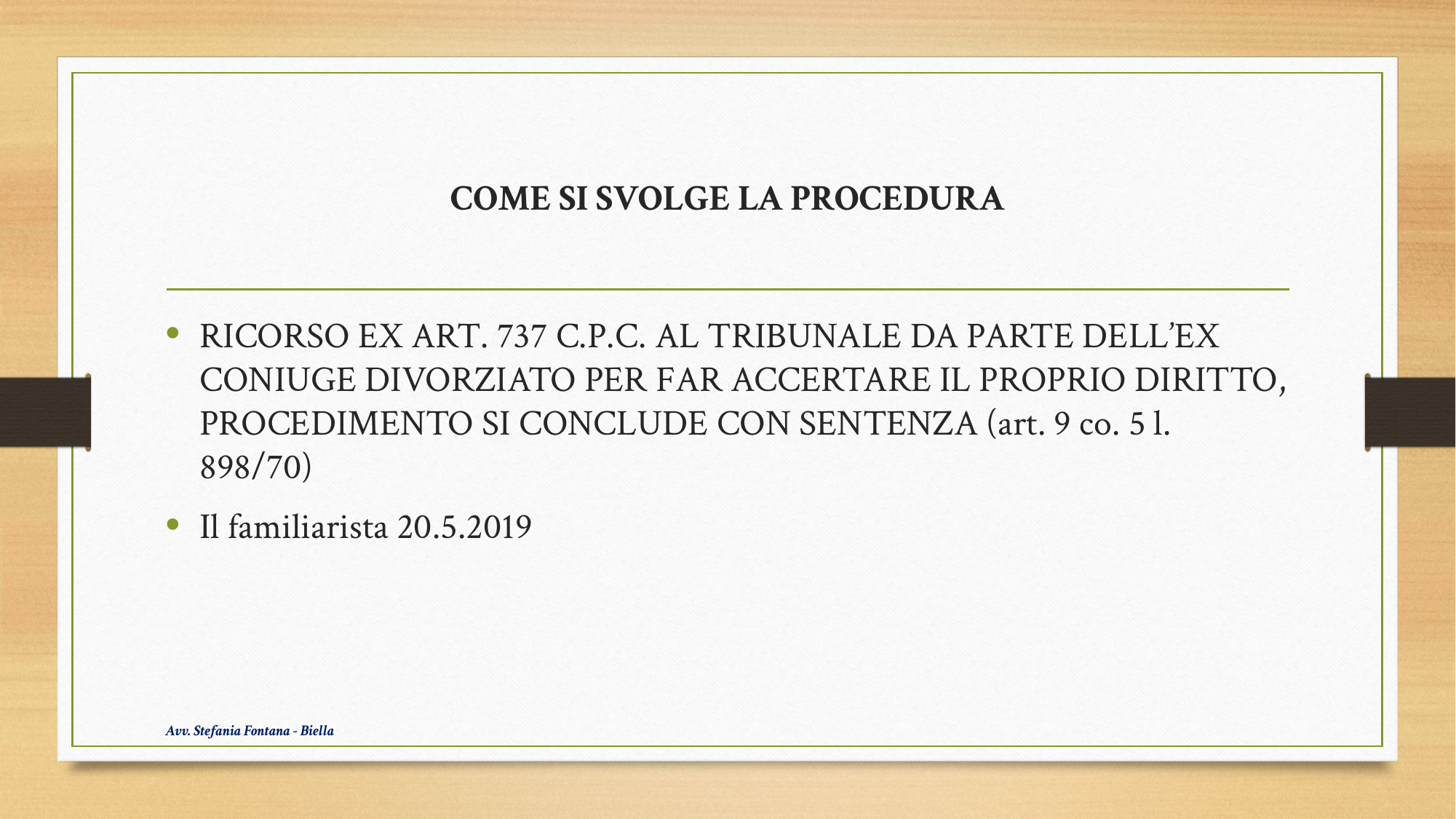

# COME SI SVOLGE LA PROCEDURA
RICORSO EX ART. 737 C.P.C. AL TRIBUNALE DA PARTE DELL’EX CONIUGE DIVORZIATO PER FAR ACCERTARE IL PROPRIO DIRITTO, PROCEDIMENTO SI CONCLUDE CON SENTENZA (art. 9 co. 5 l. 898/70)
Il familiarista 20.5.2019
Avv. Stefania Fontana - Biella